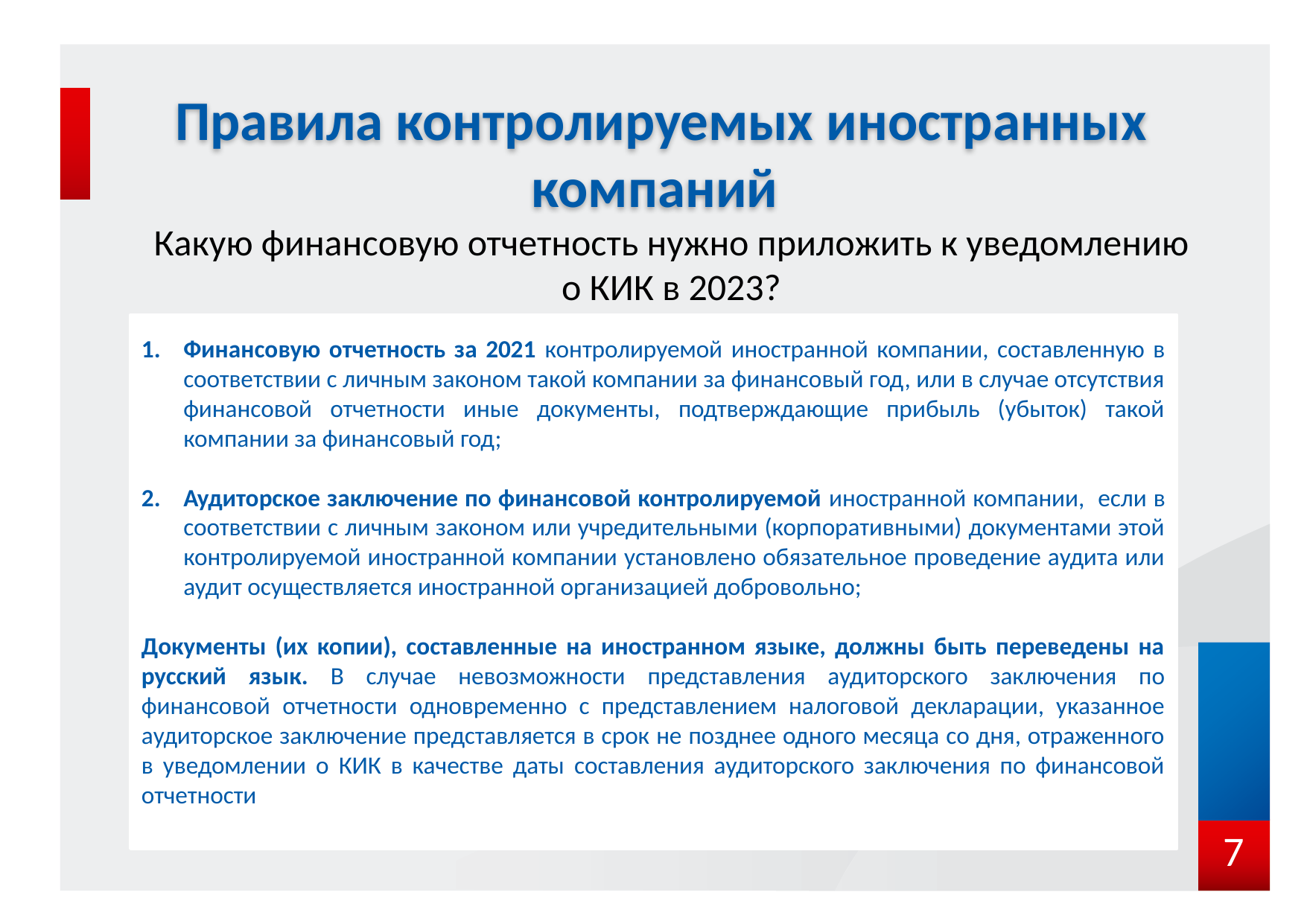

# Правила контролируемых иностранных компаний

Какую финансовую отчетность нужно приложить к уведомлению о КИК в 2023?

 орга

Финансовую отчетность за 2021 контролируемой иностранной компании, составленную в соответствии с личным законом такой компании за финансовый год, или в случае отсутствия финансовой отчетности иные документы, подтверждающие прибыль (убыток) такой компании за финансовый год;

Аудиторское заключение по финансовой контролируемой иностранной компании,  если в соответствии с личным законом или учредительными (корпоративными) документами этой контролируемой иностранной компании установлено обязательное проведение аудита или аудит осуществляется иностранной организацией добровольно;

Документы (их копии), составленные на иностранном языке, должны быть переведены на русский язык. В случае невозможности представления аудиторского заключения по финансовой отчетности одновременно с представлением налоговой декларации, указанное аудиторское заключение представляется в срок не позднее одного месяца со дня, отраженного в уведомлении о КИК в качестве даты составления аудиторского заключения по финансовой отчетности
 излишне удержанного налога резидентам недружественных стран, возврат указанной суммы может быть произведен только на специальный счет типа «С» нерезидента в российском банке (введены Указанием Банка России от 23.03.2022 № 6096-У).

7